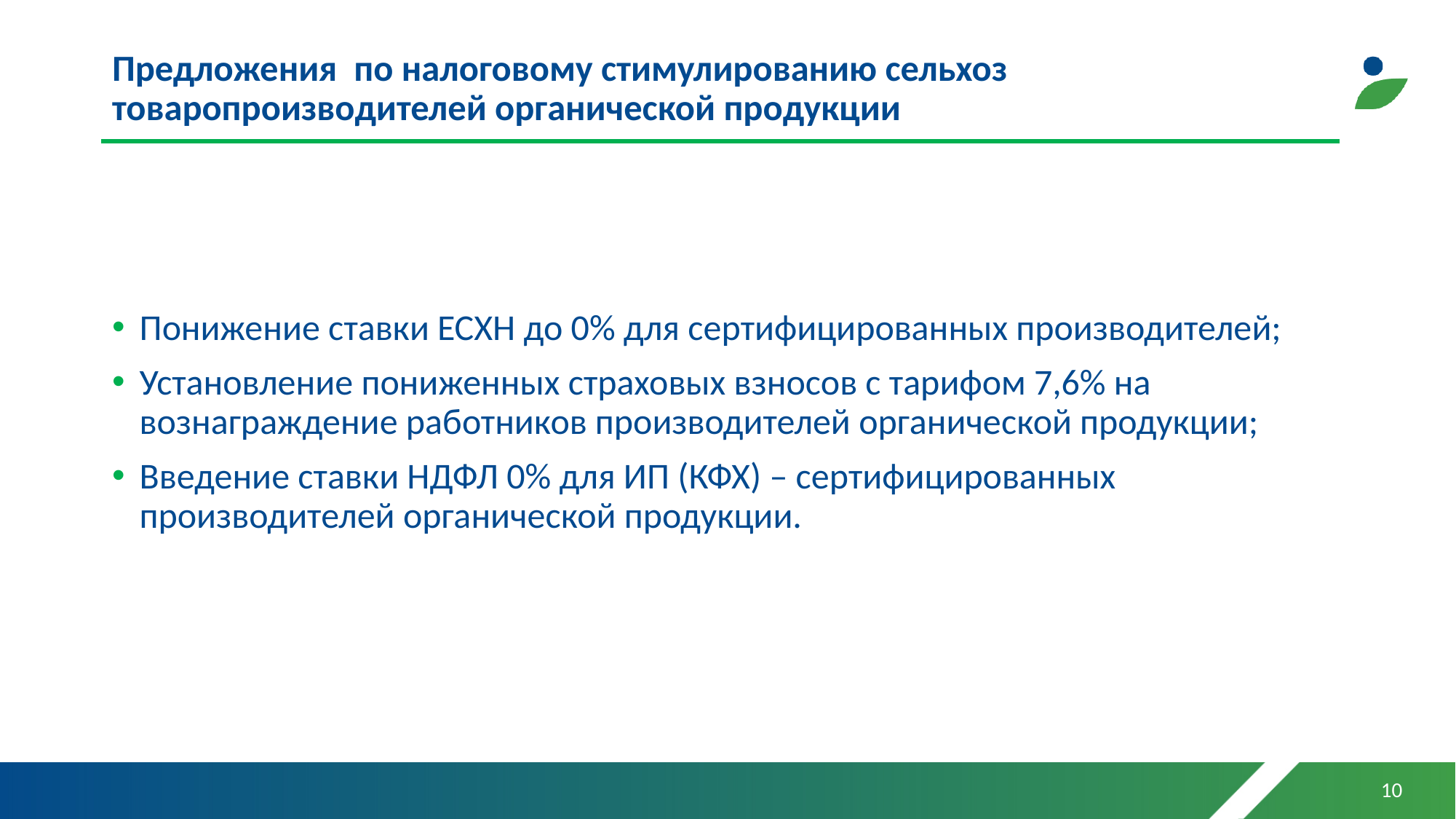

# Предложения  по налоговому стимулированию сельхоз товаропроизводителей органической продукции
Понижение ставки ЕСХН до 0% для сертифицированных производителей;
Установление пониженных страховых взносов с тарифом 7,6% на вознаграждение работников производителей органической продукции;
Введение ставки НДФЛ 0% для ИП (КФХ) – сертифицированных производителей органической продукции.
10